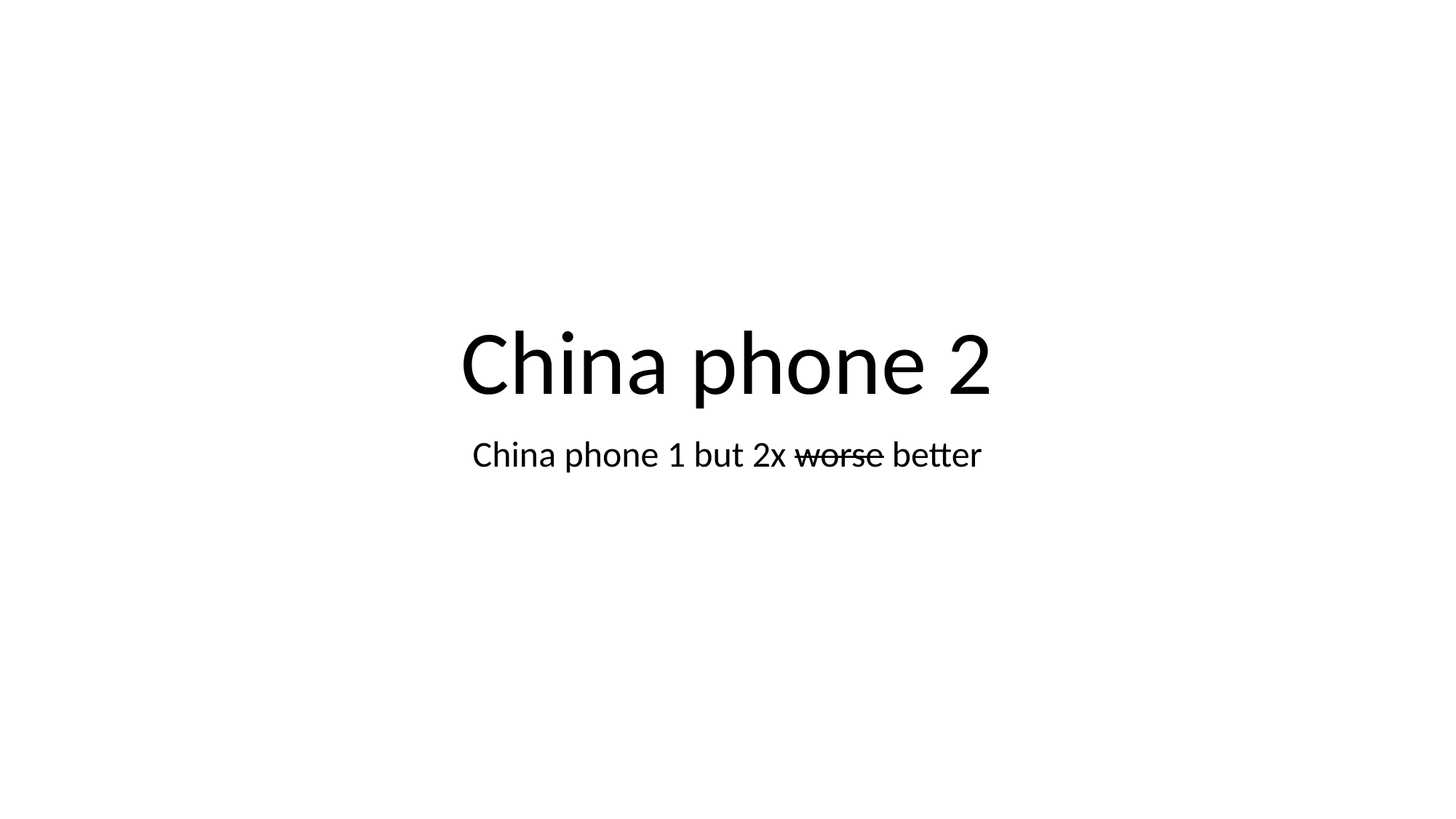

# China phone 2
China phone 1 but 2x worse better